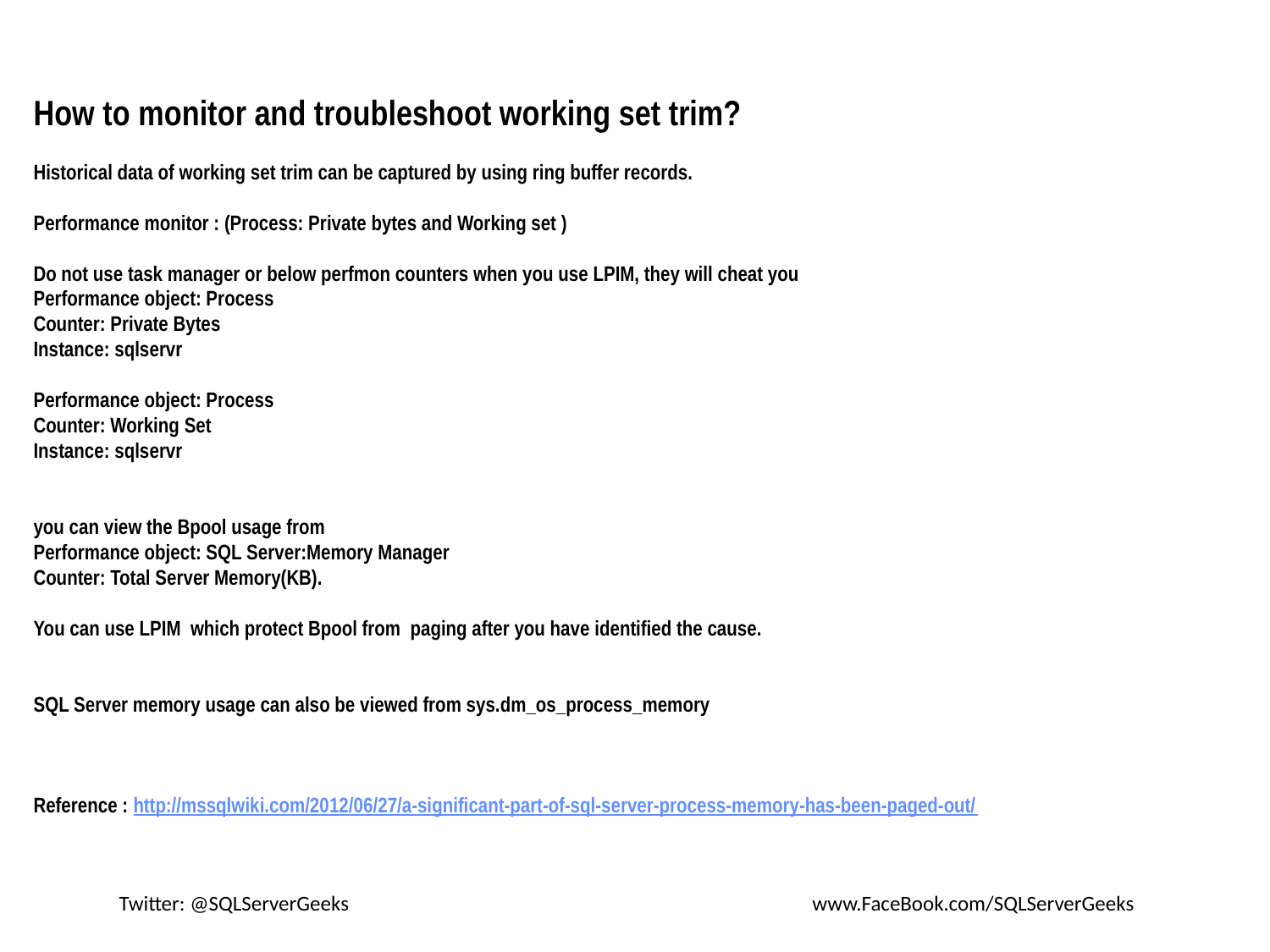

How to monitor and troubleshoot working set trim?

Historical data of working set trim can be captured by using ring buffer records.

Performance monitor : (Process: Private bytes and Working set )

Do not use task manager or below perfmon counters when you use LPIM, they will cheat you
Performance object: Process
Counter: Private Bytes
Instance: sqlservr

Performance object: Process
Counter: Working Set
Instance: sqlservr

you can view the Bpool usage from
Performance object: SQL Server:Memory Manager
Counter: Total Server Memory(KB).

You can use LPIM  which protect Bpool from  paging after you have identified the cause.

SQL Server memory usage can also be viewed from sys.dm_os_process_memory

Reference : http://mssqlwiki.com/2012/06/27/a-significant-part-of-sql-server-process-memory-has-been-paged-out/